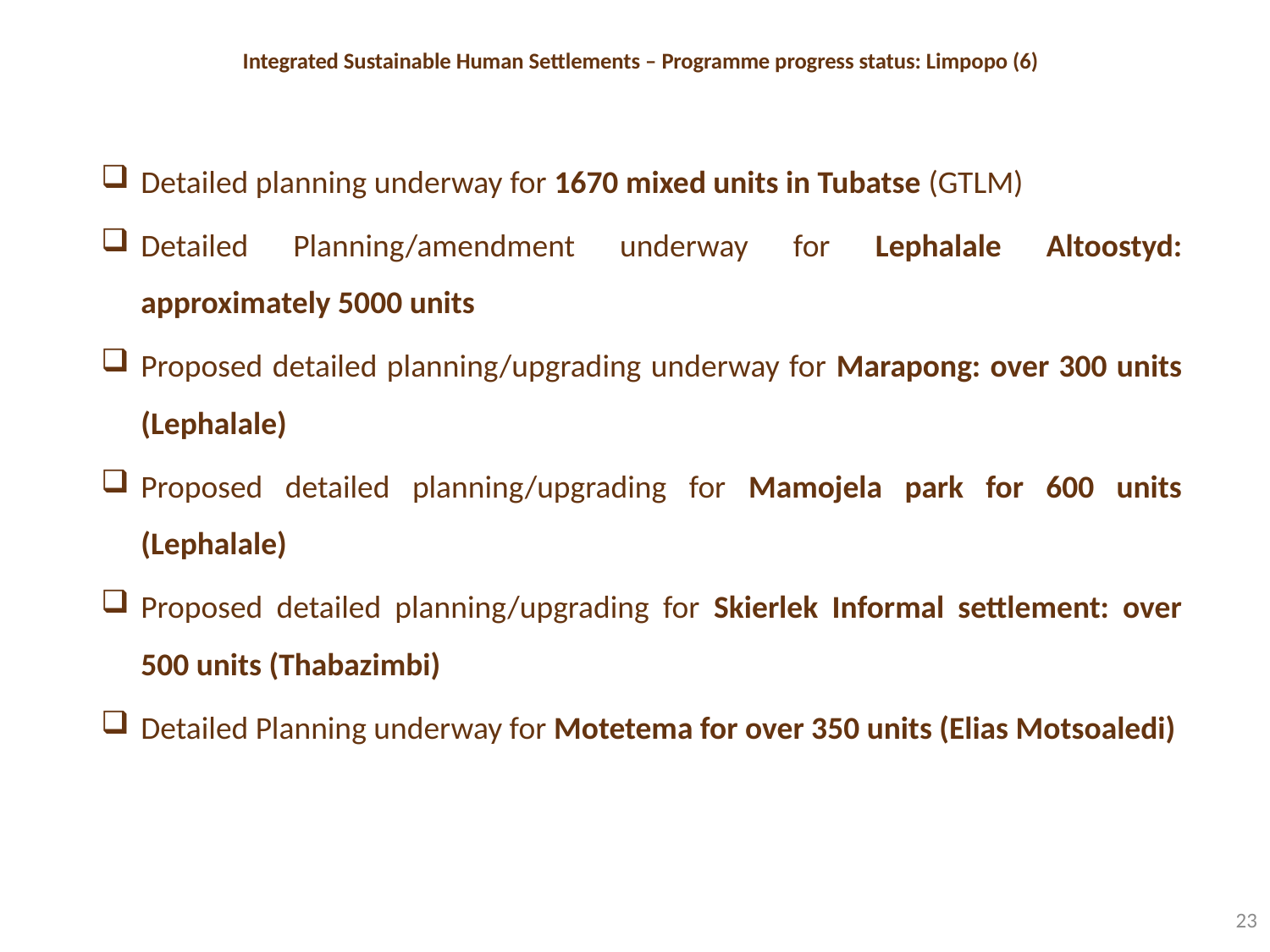

# Integrated Sustainable Human Settlements – Programme progress status: Limpopo (6)
Detailed planning underway for 1670 mixed units in Tubatse (GTLM)
Detailed Planning/amendment underway for Lephalale Altoostyd: approximately 5000 units
Proposed detailed planning/upgrading underway for Marapong: over 300 units (Lephalale)
Proposed detailed planning/upgrading for Mamojela park for 600 units (Lephalale)
Proposed detailed planning/upgrading for Skierlek Informal settlement: over 500 units (Thabazimbi)
Detailed Planning underway for Motetema for over 350 units (Elias Motsoaledi)

23